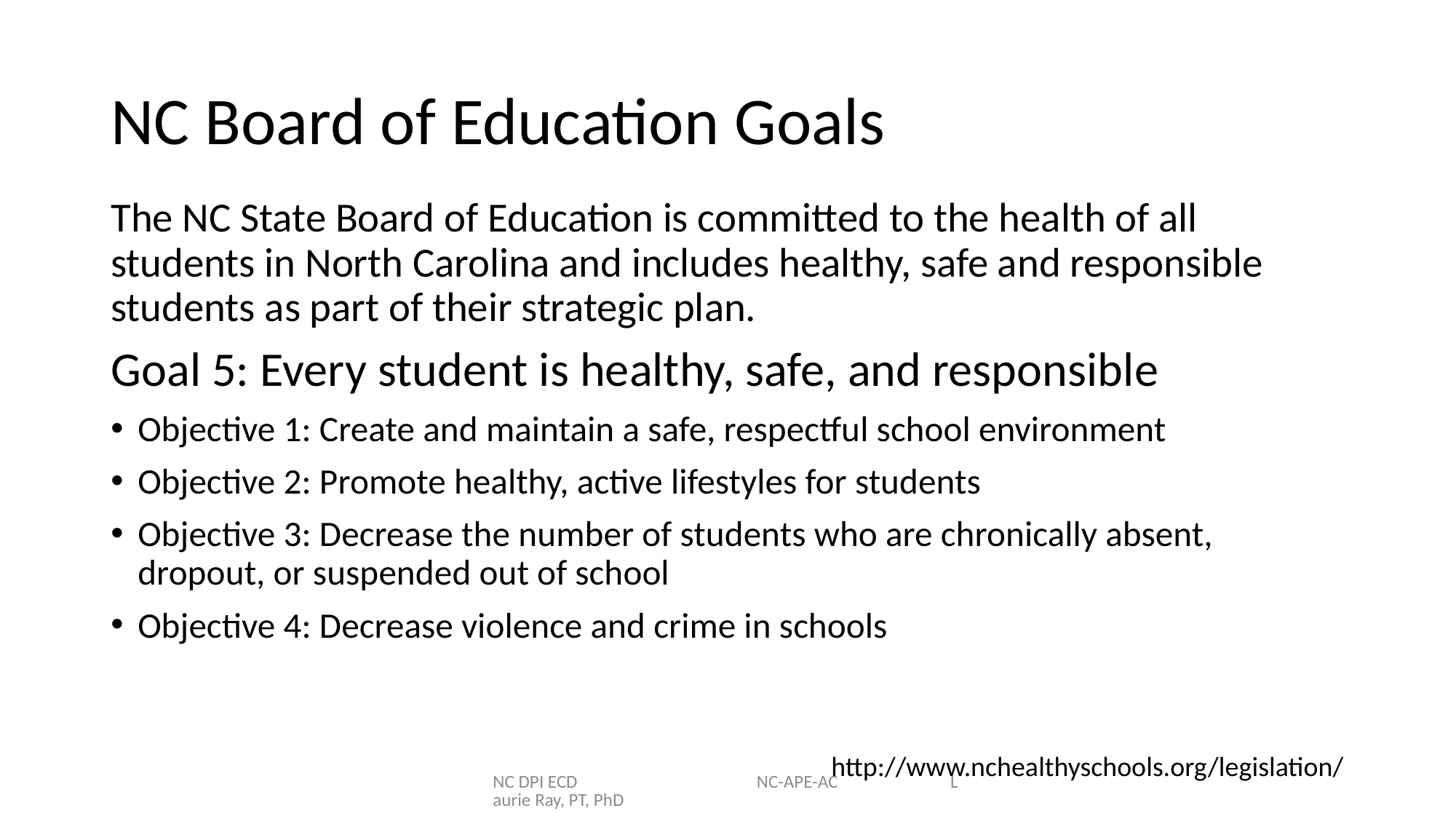

# NC Board of Education Goals
The NC State Board of Education is committed to the health of all students in North Carolina and includes healthy, safe and responsible students as part of their strategic plan.
Goal 5: Every student is healthy, safe, and responsible
Objective 1: Create and maintain a safe, respectful school environment
Objective 2: Promote healthy, active lifestyles for students
Objective 3: Decrease the number of students who are chronically absent, dropout, or suspended out of school
Objective 4: Decrease violence and crime in schools

http://www.nchealthyschools.org/legislation/
NC DPI ECD                                           NC-APE-AC                           Laurie Ray, PT, PhD